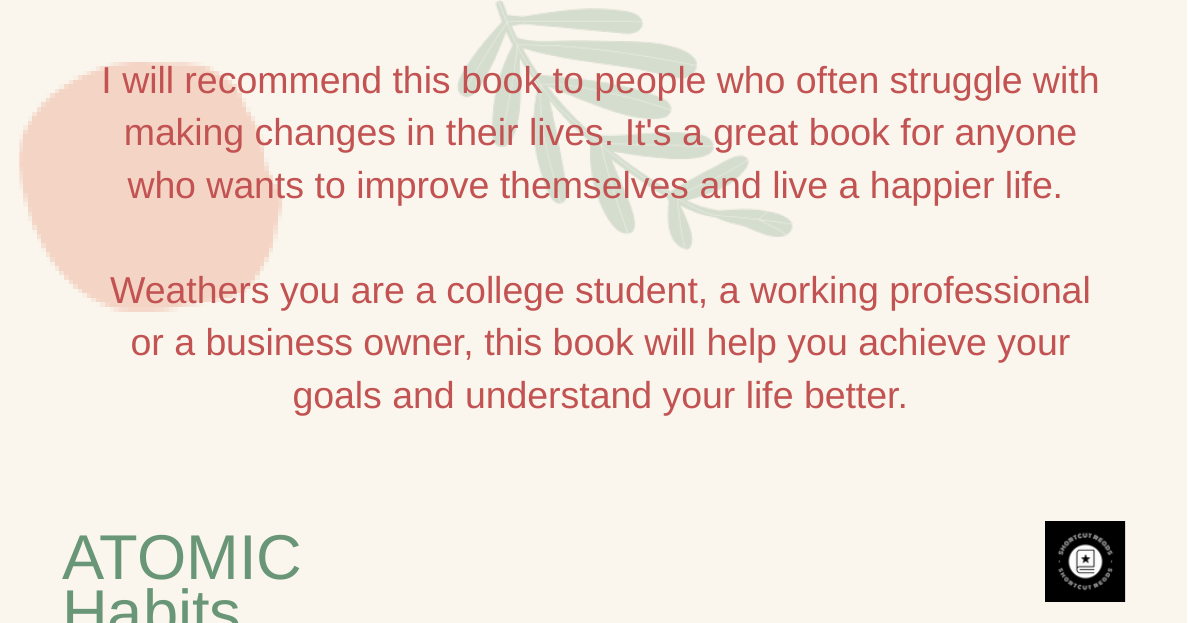

I will recommend this book to people who often struggle with making changes in their lives. It's a great book for anyone who wants to improve themselves and live a happier life.

Weathers you are a college student, a working professional or a business owner, this book will help you achieve your goals and understand your life better.

ATOMIC Habits Summary